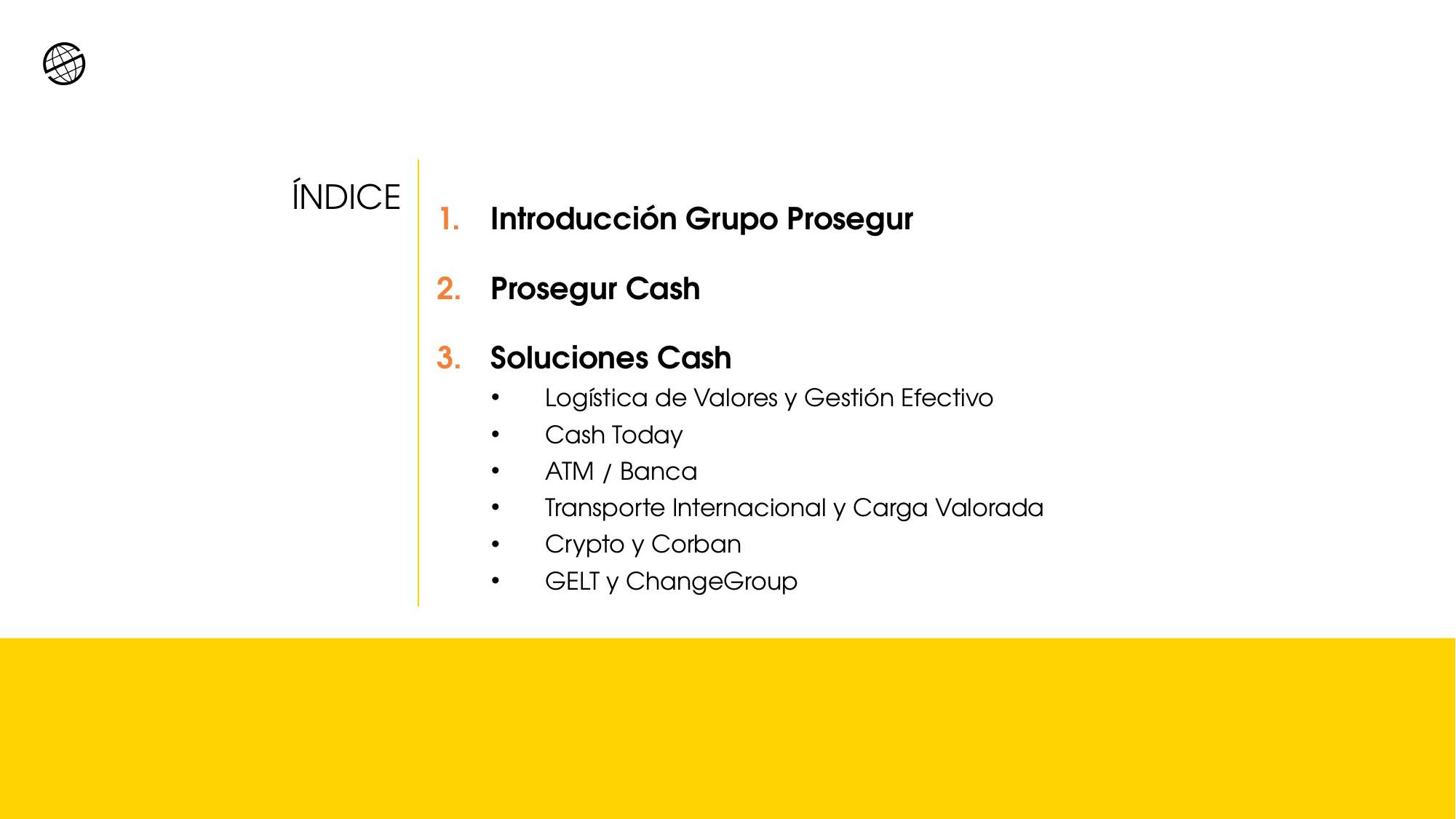

ÍNDICE
Introducción Grupo Prosegur
Prosegur Cash
Soluciones Cash
Logística de Valores y Gestión Efectivo
Cash Today
ATM / Banca
Transporte Internacional y Carga Valorada
Crypto y Corban
GELT y ChangeGroup